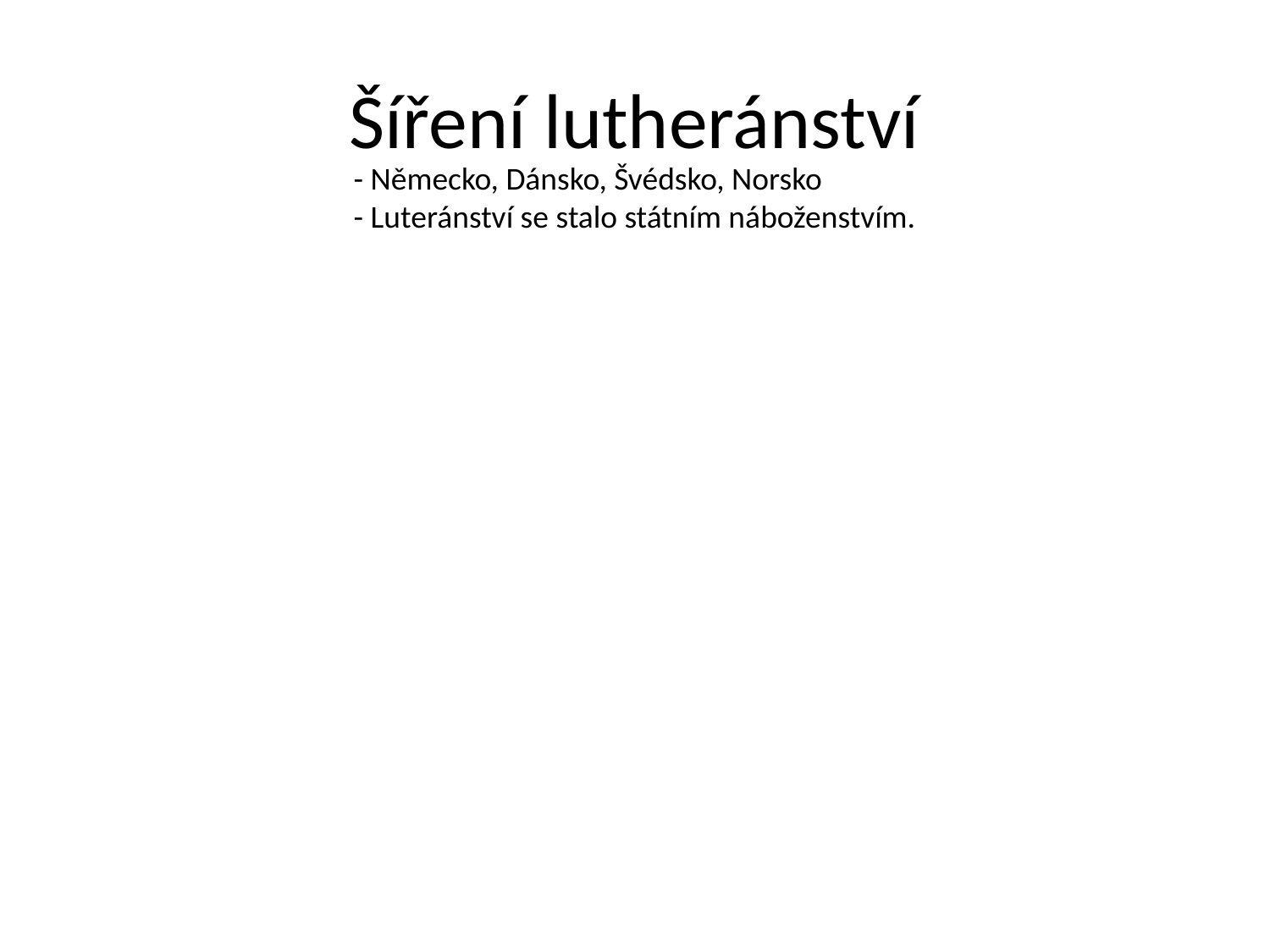

# Šíření lutheránství
- Německo, Dánsko, Švédsko, Norsko
- Luteránství se stalo státním náboženstvím.